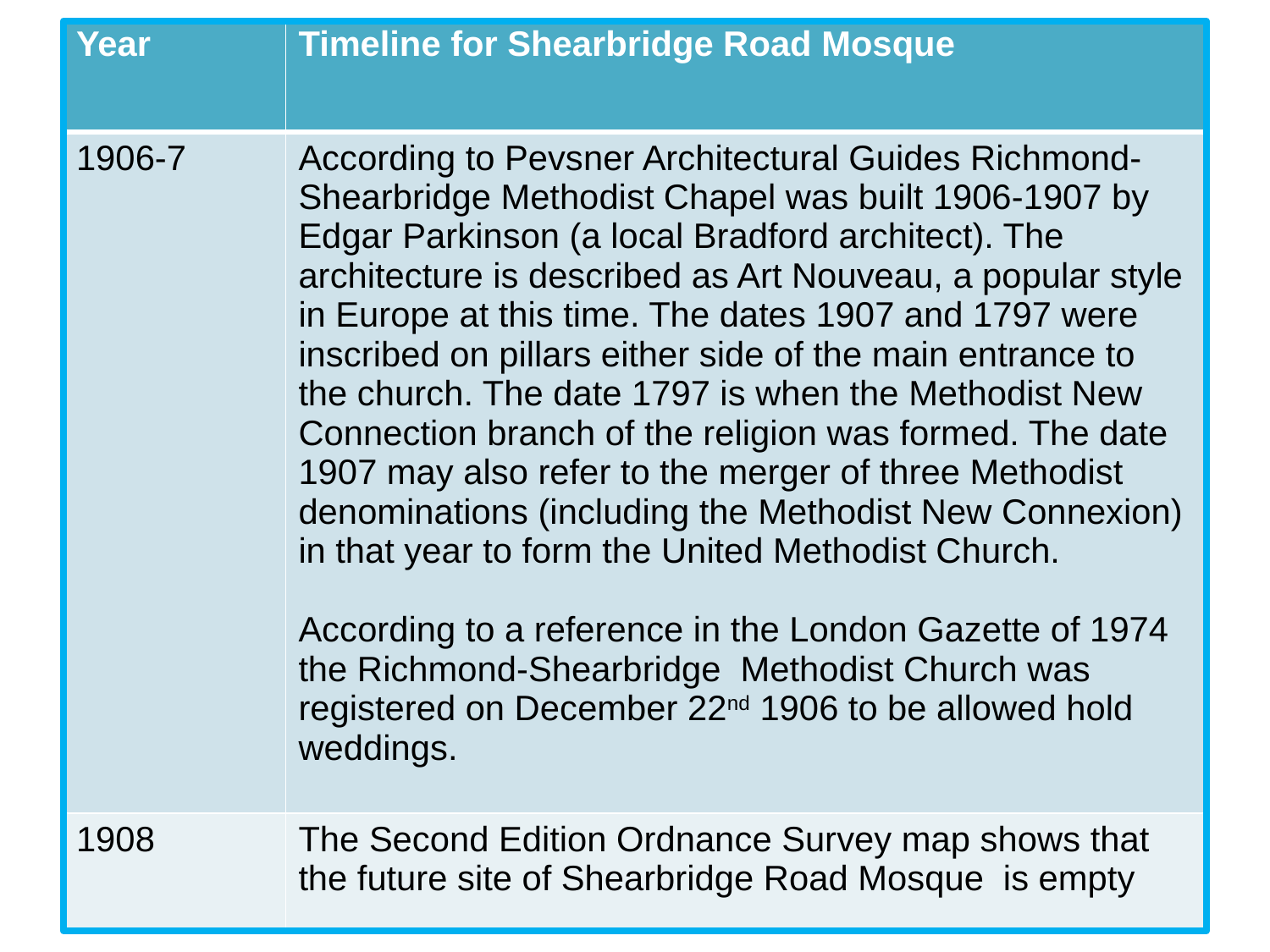

| Year | Timeline for Shearbridge Road Mosque |
| --- | --- |
| 1906-7 | According to Pevsner Architectural Guides Richmond-Shearbridge Methodist Chapel was built 1906-1907 by Edgar Parkinson (a local Bradford architect). The architecture is described as Art Nouveau, a popular style in Europe at this time. The dates 1907 and 1797 were inscribed on pillars either side of the main entrance to the church. The date 1797 is when the Methodist New Connection branch of the religion was formed. The date 1907 may also refer to the merger of three Methodist denominations (including the Methodist New Connexion) in that year to form the United Methodist Church. According to a reference in the London Gazette of 1974 the Richmond-Shearbridge Methodist Church was registered on December 22nd 1906 to be allowed hold weddings. |
| 1908 | The Second Edition Ordnance Survey map shows that the future site of Shearbridge Road Mosque is empty |